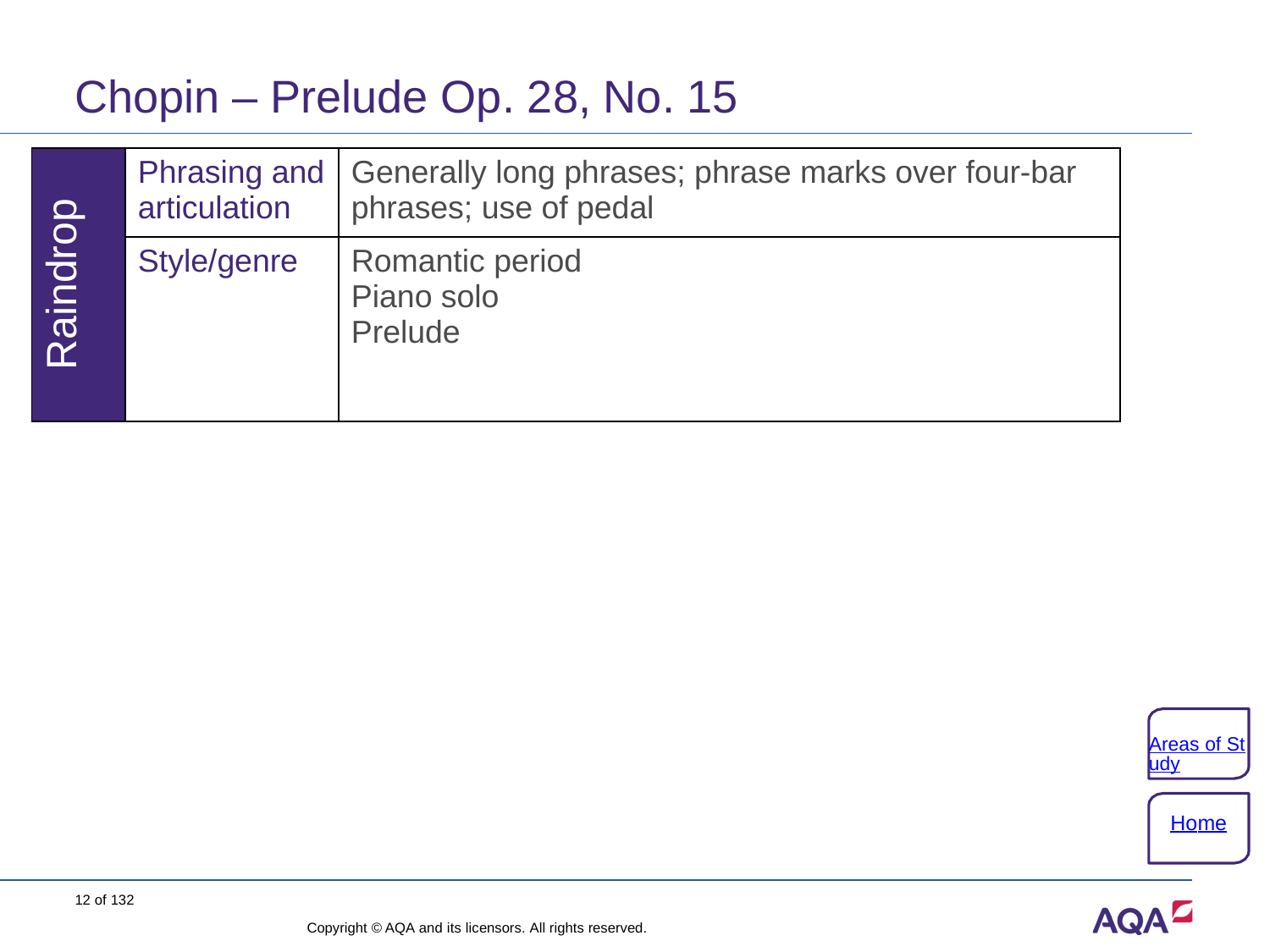

# Chopin – Prelude Op. 28, No. 15
| Raindrop | Phrasing and articulation | Generally long phrases; phrase marks over four-bar phrases; use of pedal |
| --- | --- | --- |
|  | Style/genre | Romantic period Piano solo Prelude |

Areas of Study

Home
12 of 132
Copyright © AQA and its licensors. All rights reserved.